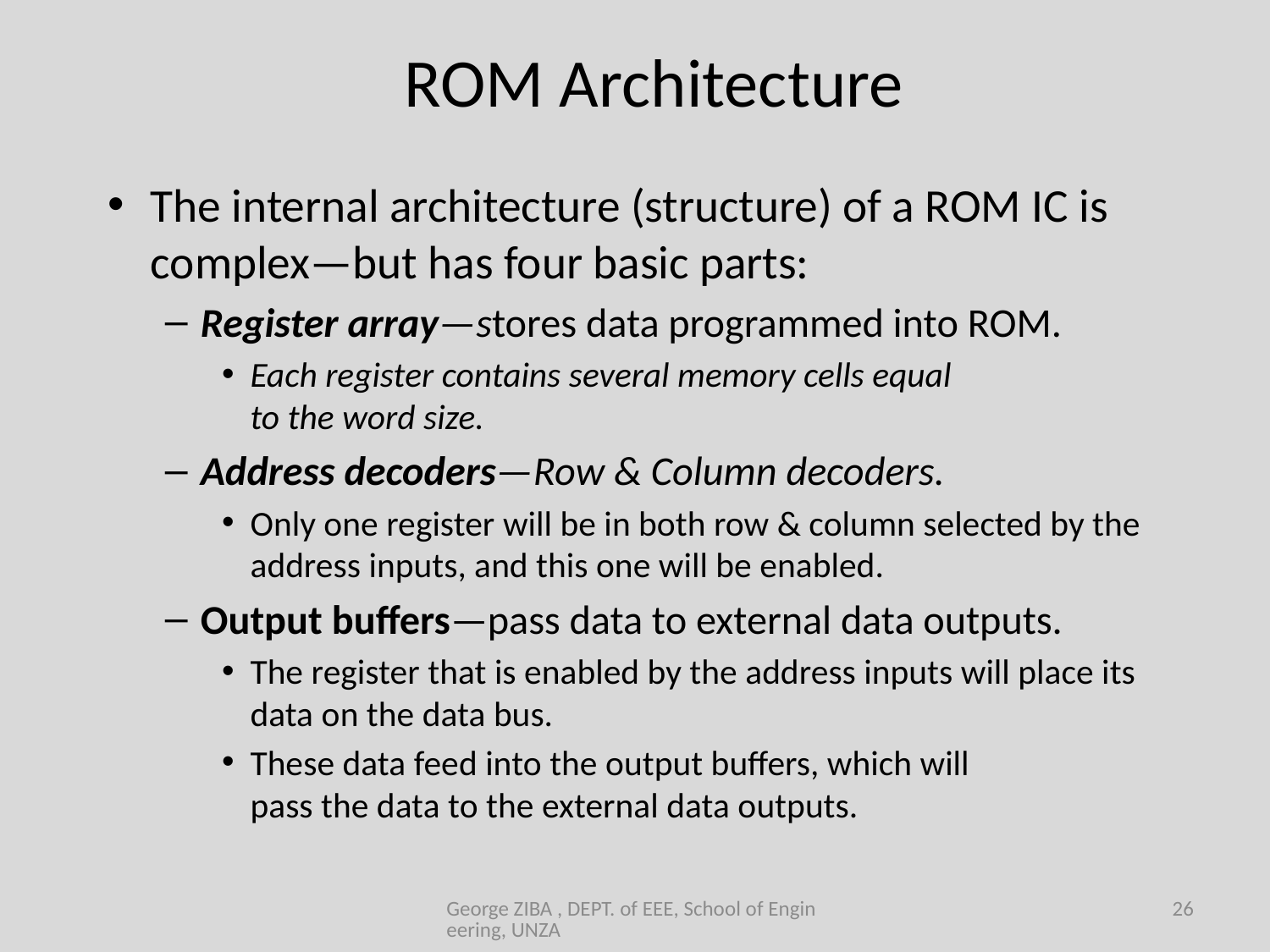

# ROM Architecture
The internal architecture (structure) of a ROM IC is complex—but has four basic parts:
Register array—stores data programmed into ROM.
Each register contains several memory cells equal
to the word size.
Address decoders—Row & Column decoders.
Only one register will be in both row & column selected by the address inputs, and this one will be enabled.
Output buffers—pass data to external data outputs.
The register that is enabled by the address inputs will place its data on the data bus.
These data feed into the output buffers, which will
pass the data to the external data outputs.
George ZIBA , DEPT. of EEE, School of Engineering, UNZA
26